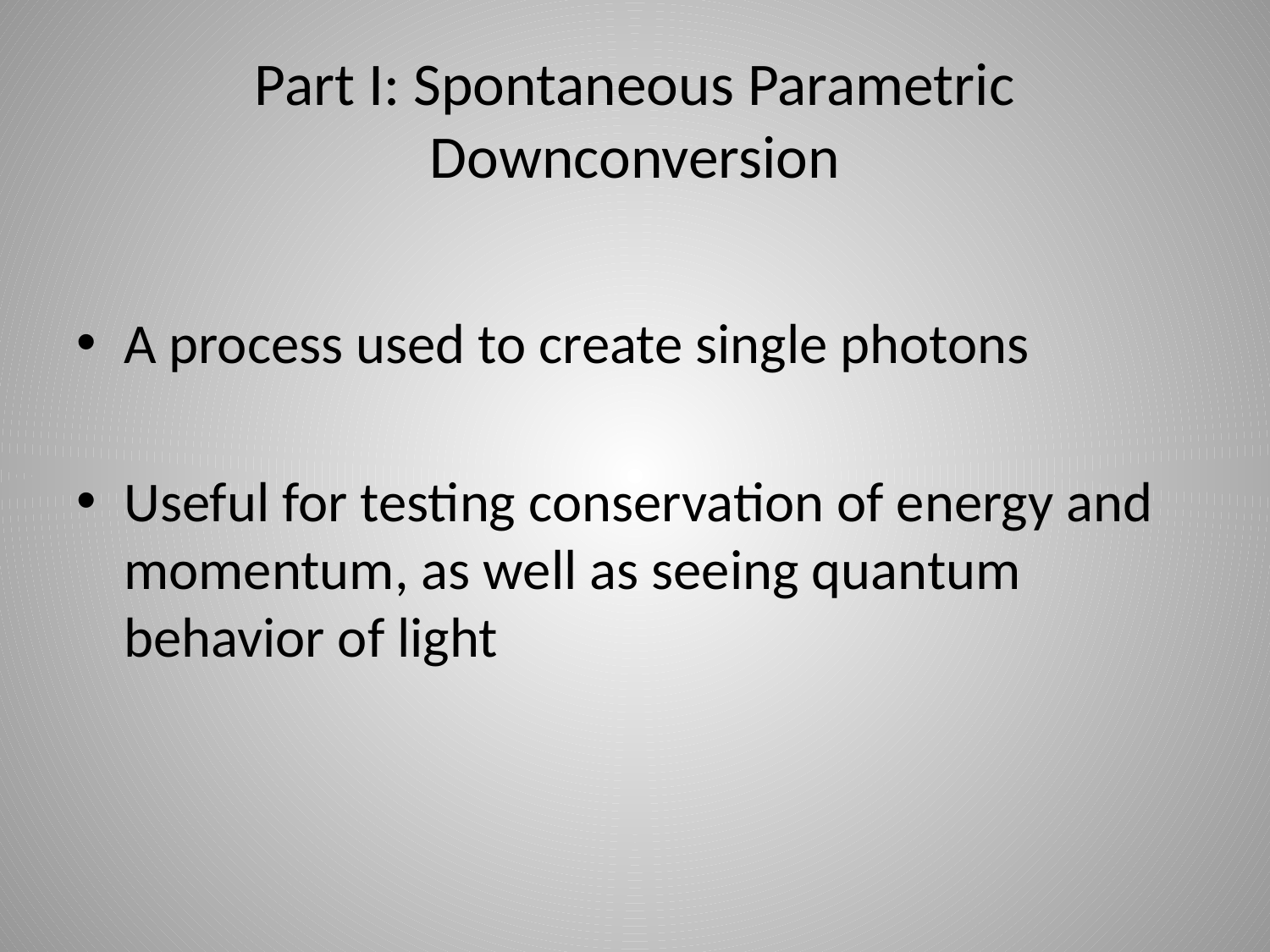

# Part I: Spontaneous Parametric Downconversion

A process used to create single photons

Useful for testing conservation of energy and momentum, as well as seeing quantum behavior of light